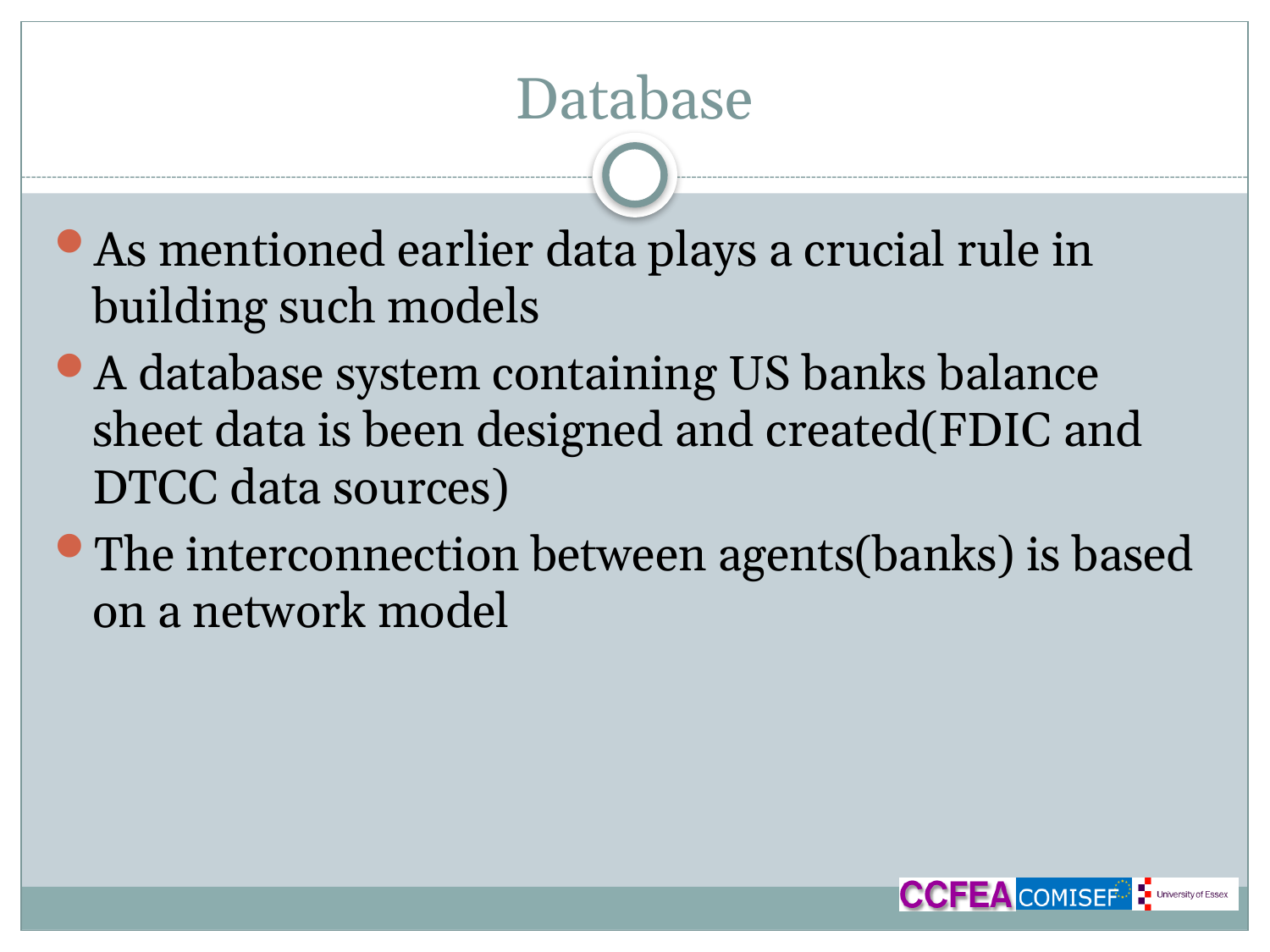

# Database
As mentioned earlier data plays a crucial rule in building such models
A database system containing US banks balance sheet data is been designed and created(FDIC and DTCC data sources)
The interconnection between agents(banks) is based on a network model